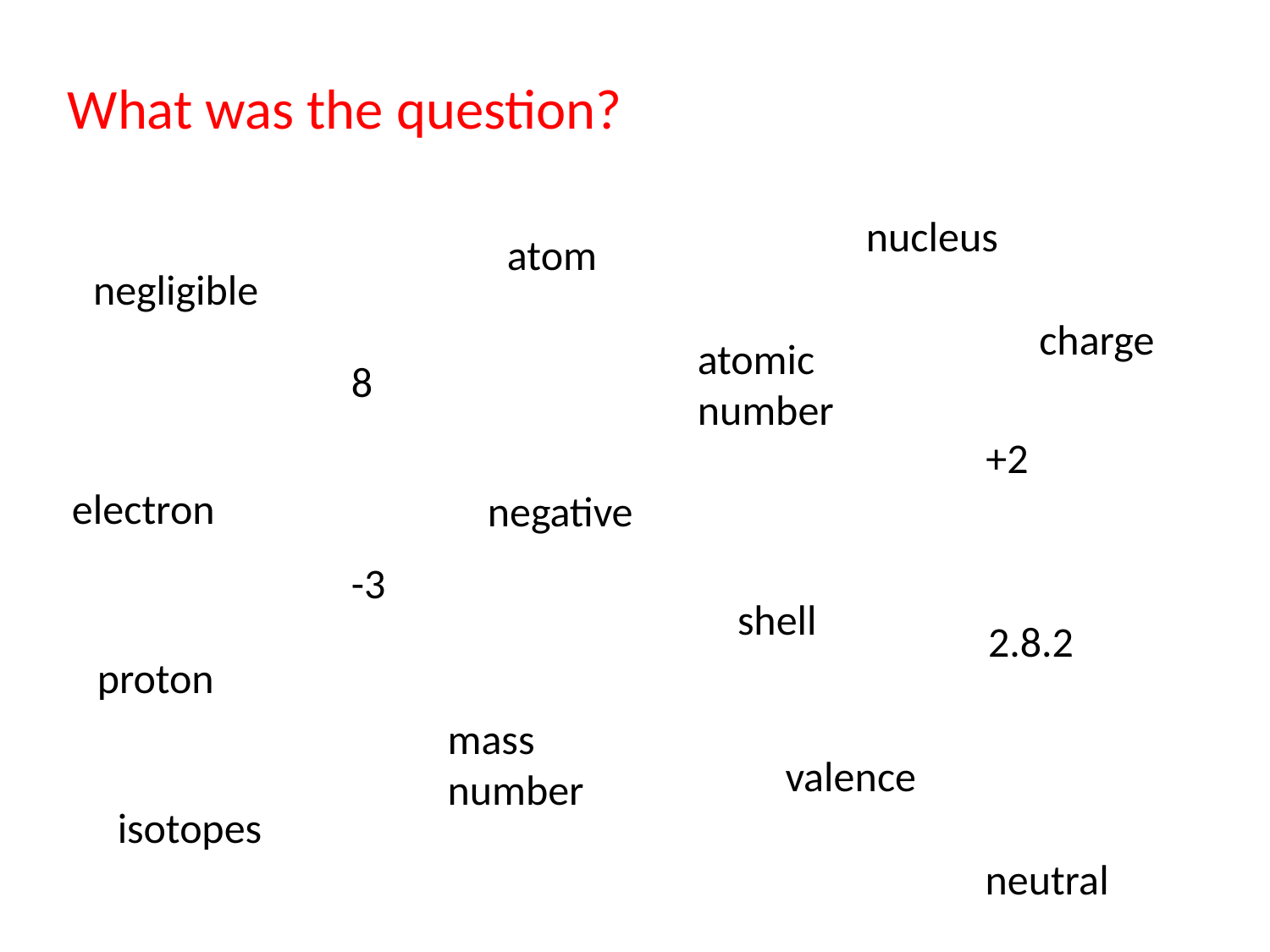

What was the question?
nucleus
atom
negligible
charge
atomic number
8
+2
electron
negative
-3
shell
2.8.2
proton
mass number
valence
isotopes
neutral